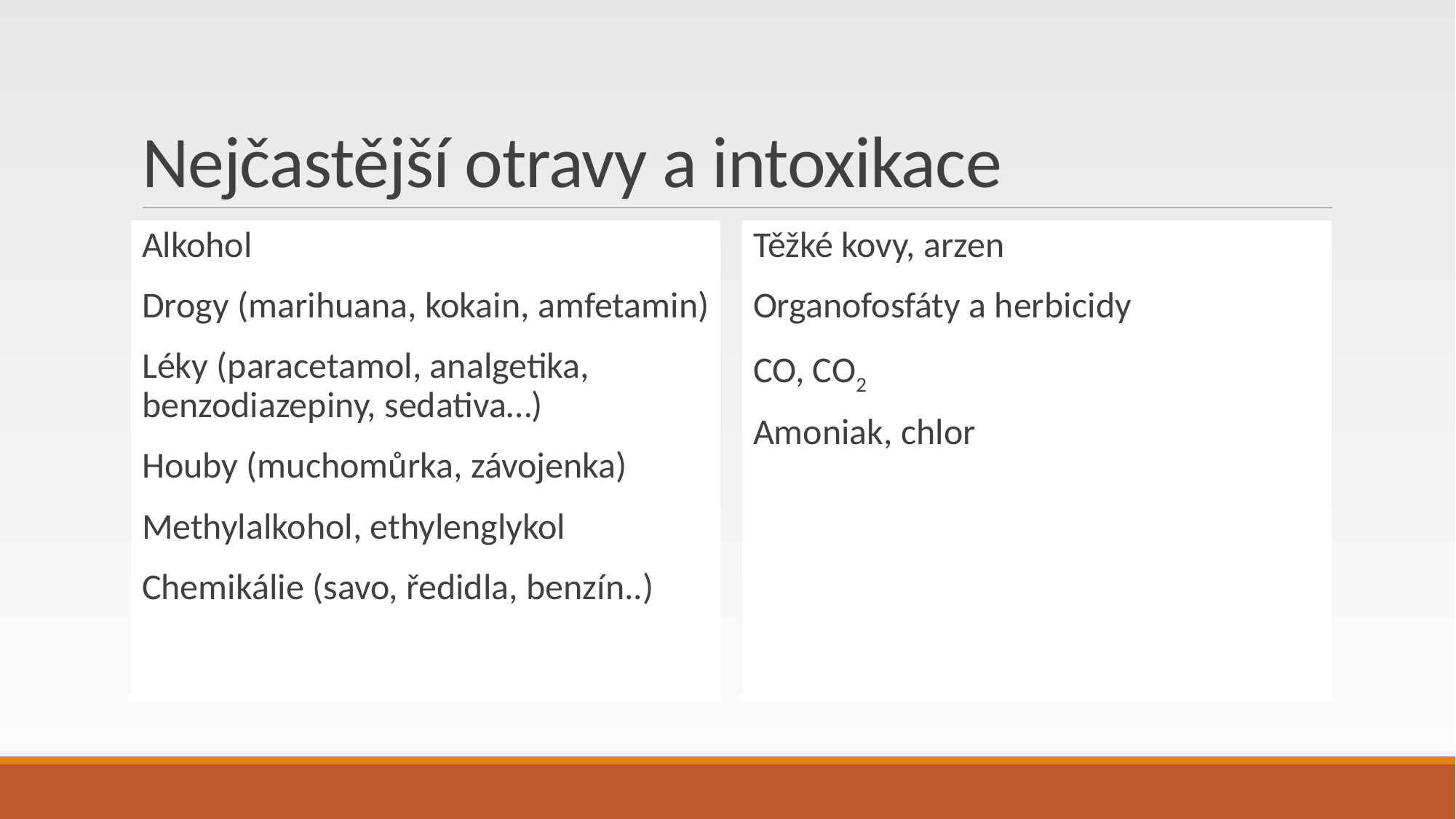

# Nejčastější otravy a intoxikace
Alkohol
Drogy (marihuana, kokain, amfetamin)
Léky (paracetamol, analgetika, benzodiazepiny, sedativa…)
Houby (muchomůrka, závojenka)
Methylalkohol, ethylenglykol
Chemikálie (savo, ředidla, benzín..)
Těžké kovy, arzen
Organofosfáty a herbicidy
CO, CO2
Amoniak, chlor